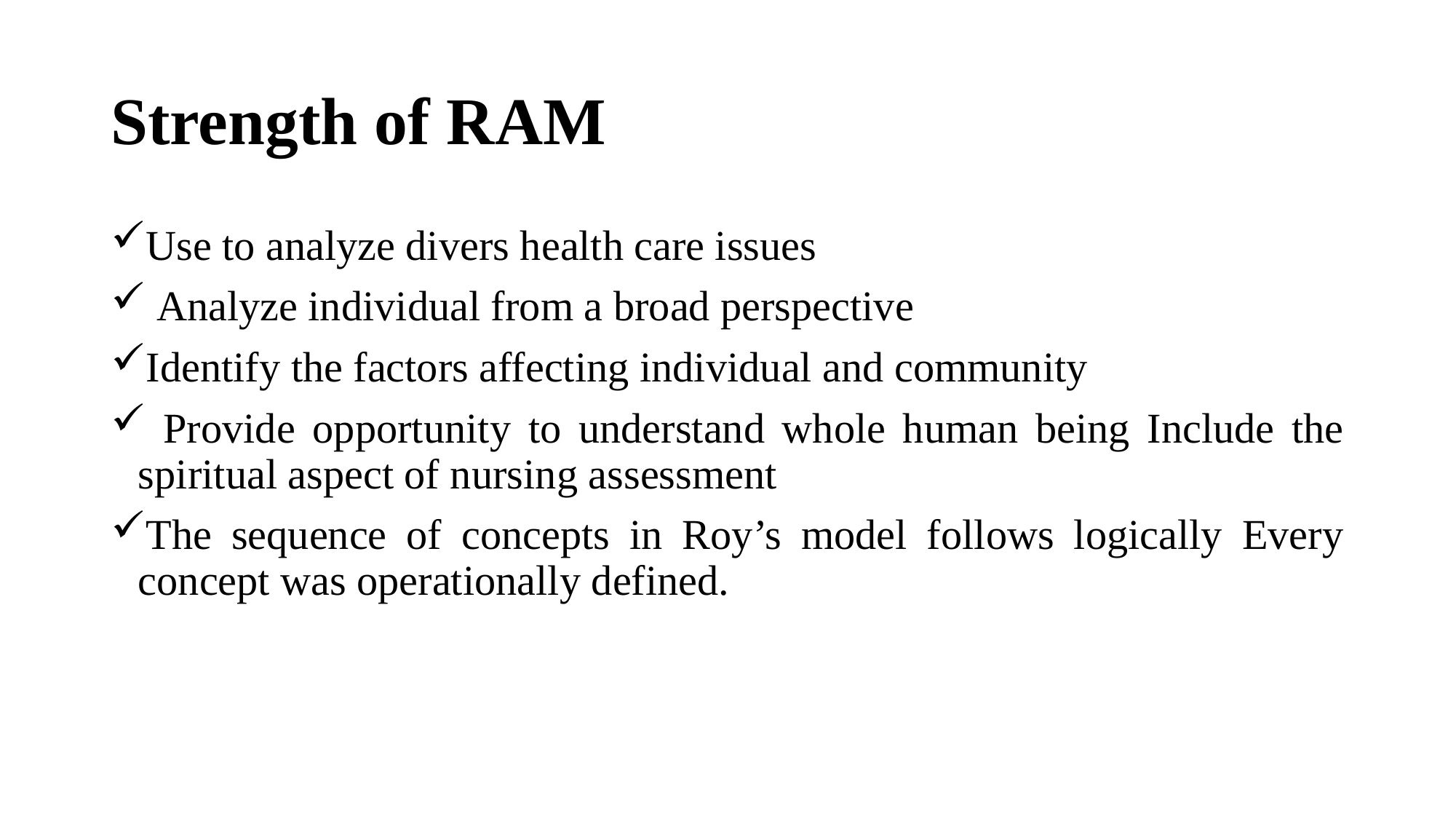

# Strength of RAM
Use to analyze divers health care issues
 Analyze individual from a broad perspective
Identify the factors affecting individual and community
 Provide opportunity to understand whole human being Include the spiritual aspect of nursing assessment
The sequence of concepts in Roy’s model follows logically Every concept was operationally defined.